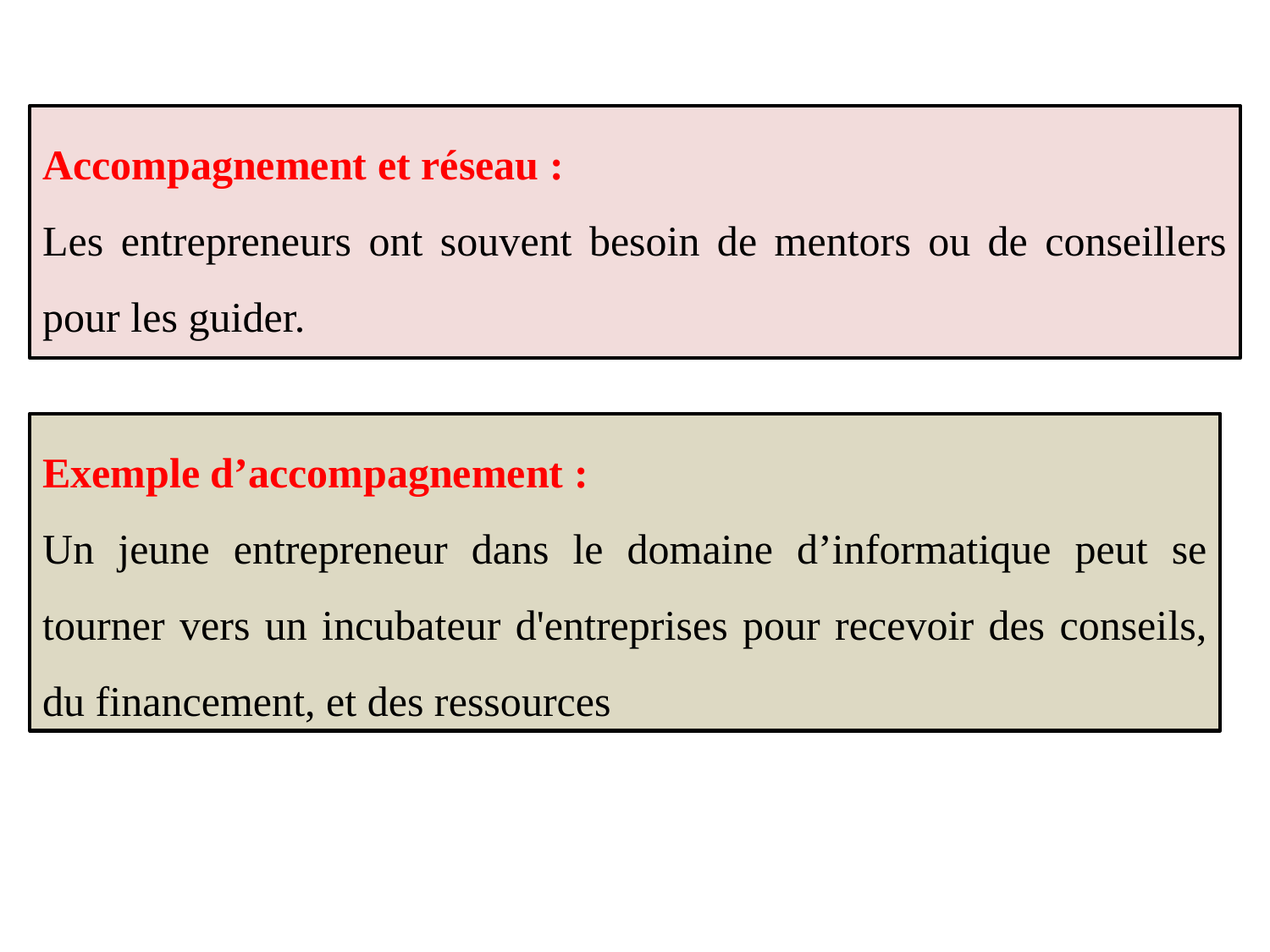

Accompagnement et réseau :
Les entrepreneurs ont souvent besoin de mentors ou de conseillers pour les guider.
Exemple d’accompagnement :
Un jeune entrepreneur dans le domaine d’informatique peut se tourner vers un incubateur d'entreprises pour recevoir des conseils, du financement, et des ressources